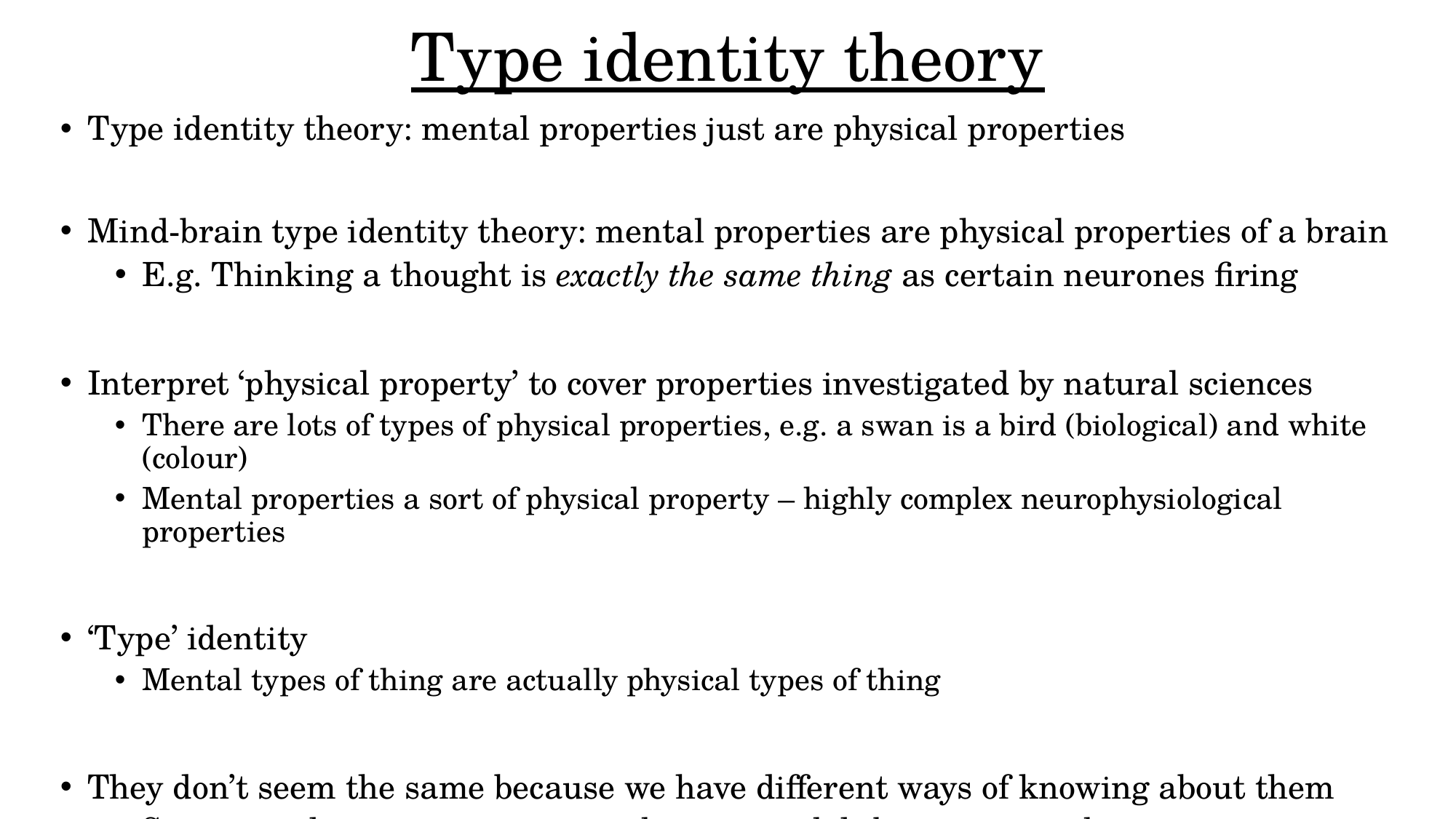

# Type identity theory
Type identity theory: mental properties just are physical properties

Mind-brain type identity theory: mental properties are physical properties of a brain
E.g. Thinking a thought is exactly the same thing as certain neurones firing

Interpret ‘physical property’ to cover properties investigated by natural sciences
There are lots of types of physical properties, e.g. a swan is a bird (biological) and white (colour)
Mental properties a sort of physical property – highly complex neurophysiological properties

‘Type’ identity
Mental types of thing are actually physical types of thing

They don’t seem the same because we have different ways of knowing about them
Science produces many surprising claims e.g. solid objects are mostly empty space